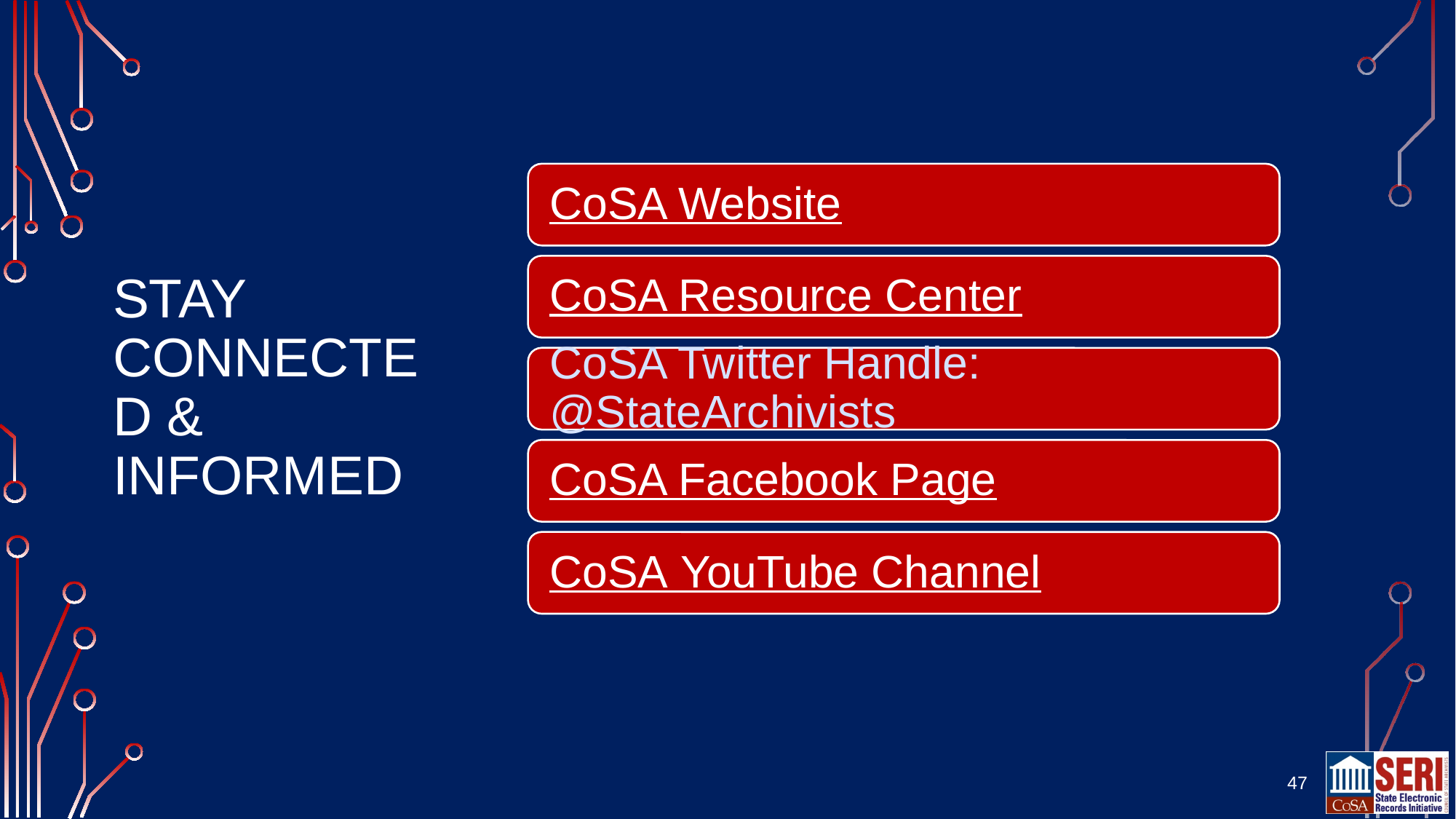

# Stay connected & informed
CoSA Website
CoSA Resource Center
CoSA Twitter Handle: @StateArchivists
CoSA Facebook Page
CoSA YouTube Channel
47